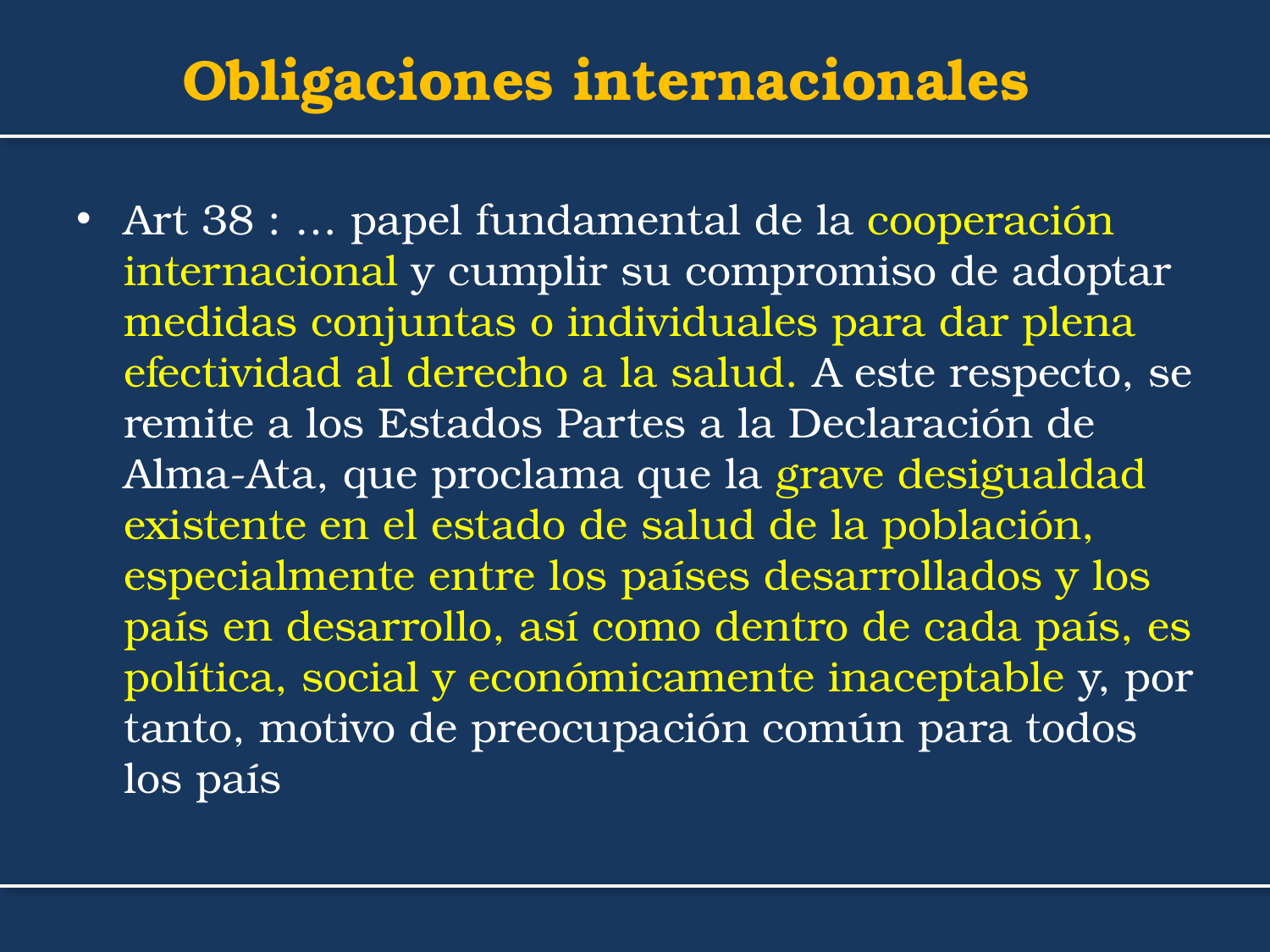

# Obligaciones internacionales
Art 38 : … papel fundamental de la cooperación internacional y cumplir su compromiso de adoptar medidas conjuntas o individuales para dar plena efectividad al derecho a la salud. A este respecto, se remite a los Estados Partes a la Declaración de Alma-Ata, que proclama que la grave desigualdad existente en el estado de salud de la población, especialmente entre los países desarrollados y los país en desarrollo, así como dentro de cada país, es política, social y económicamente inaceptable y, por tanto, motivo de preocupación común para todos los país